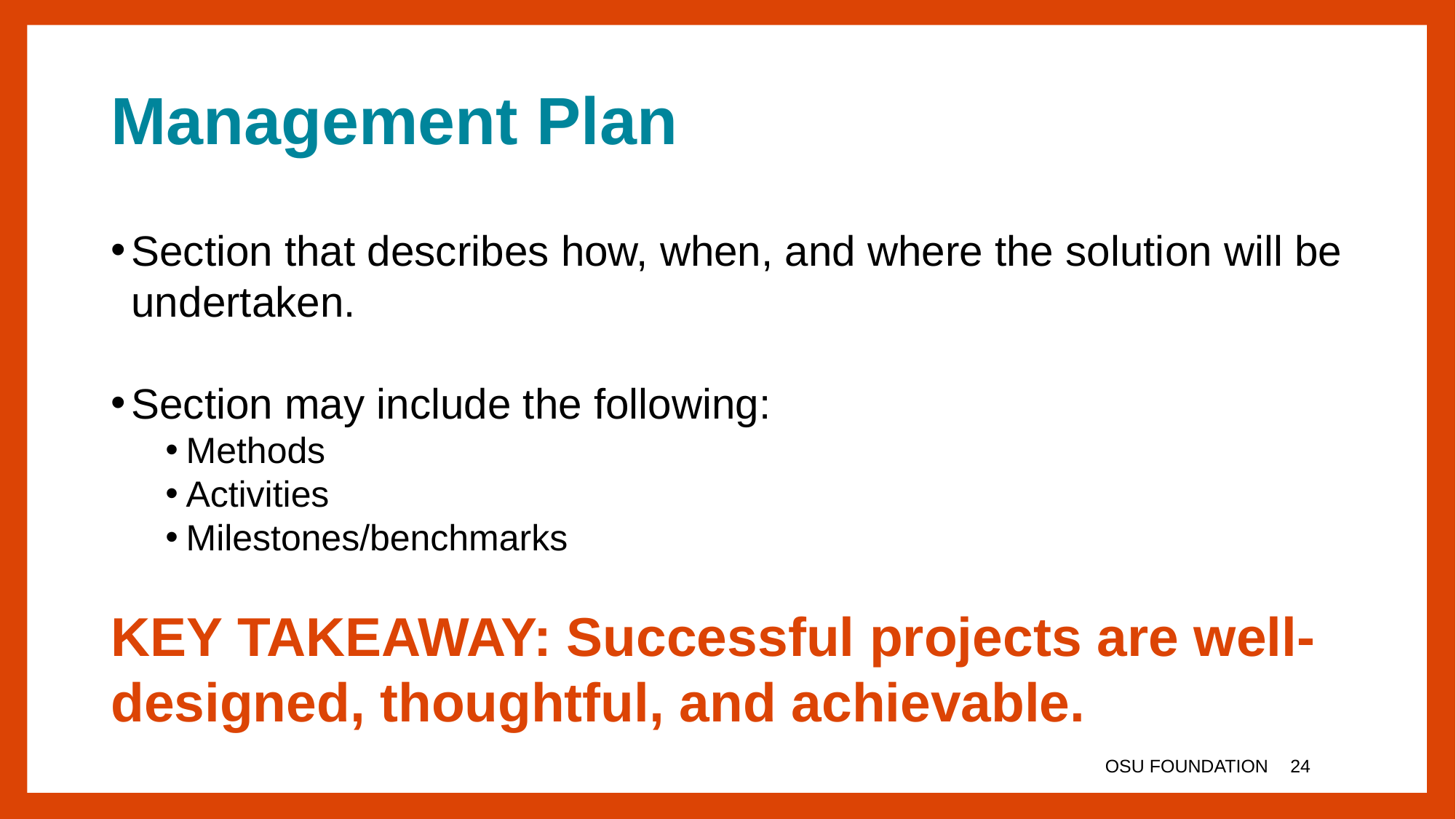

# Management Plan
Section that describes how, when, and where the solution will be undertaken.

Section may include the following:
Methods
Activities
Milestones/benchmarks

KEY TAKEAWAY: Successful projects are well-designed, thoughtful, and achievable.
OSU FOUNDATION
24